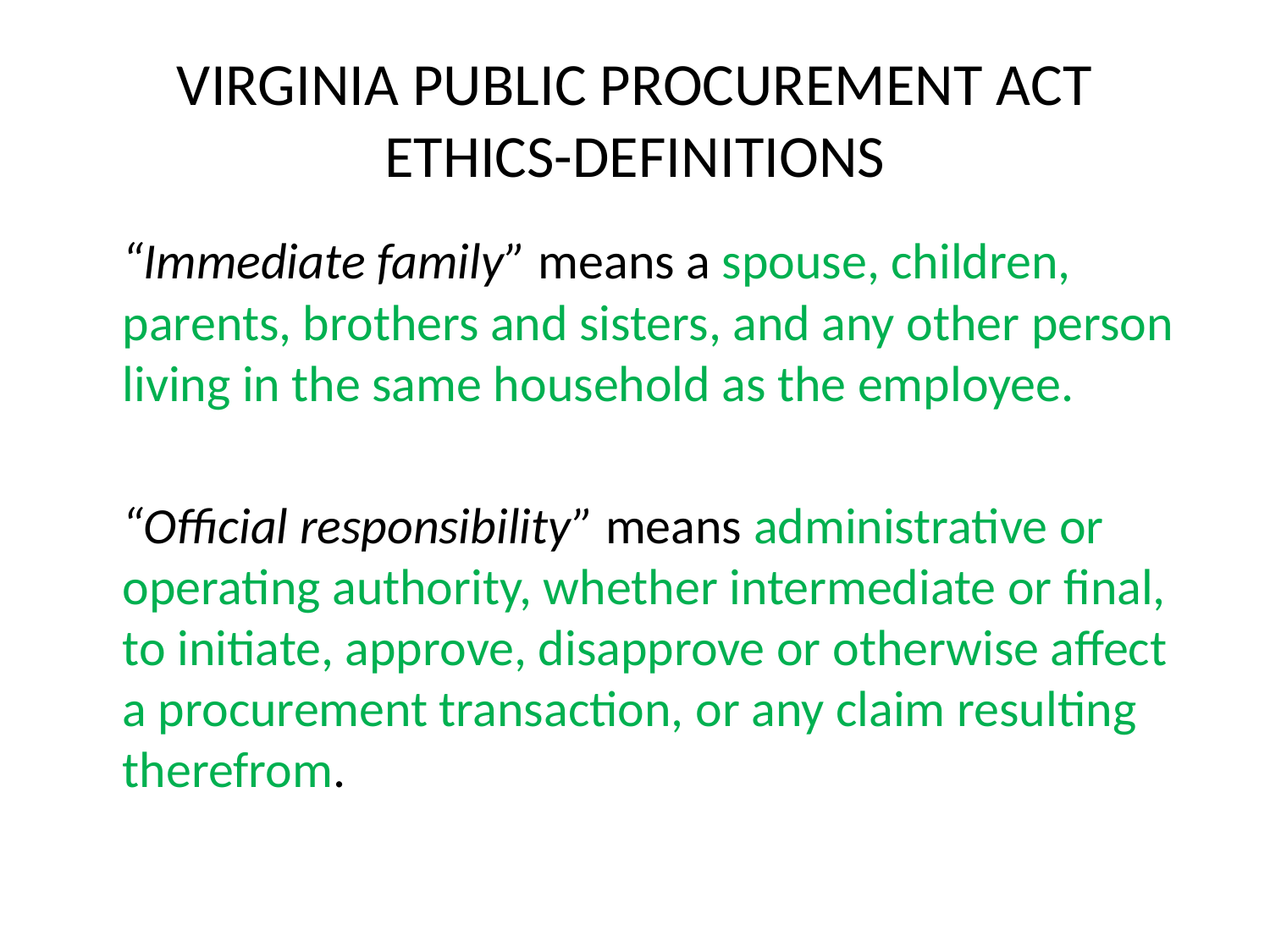

# VIRGINIA PUBLIC PROCUREMENT ACT ETHICS-DEFINITIONS
	“Immediate family” means a spouse, children, parents, brothers and sisters, and any other person living in the same household as the employee.

	“Official responsibility” means administrative or operating authority, whether intermediate or final, to initiate, approve, disapprove or otherwise affect a procurement transaction, or any claim resulting therefrom.